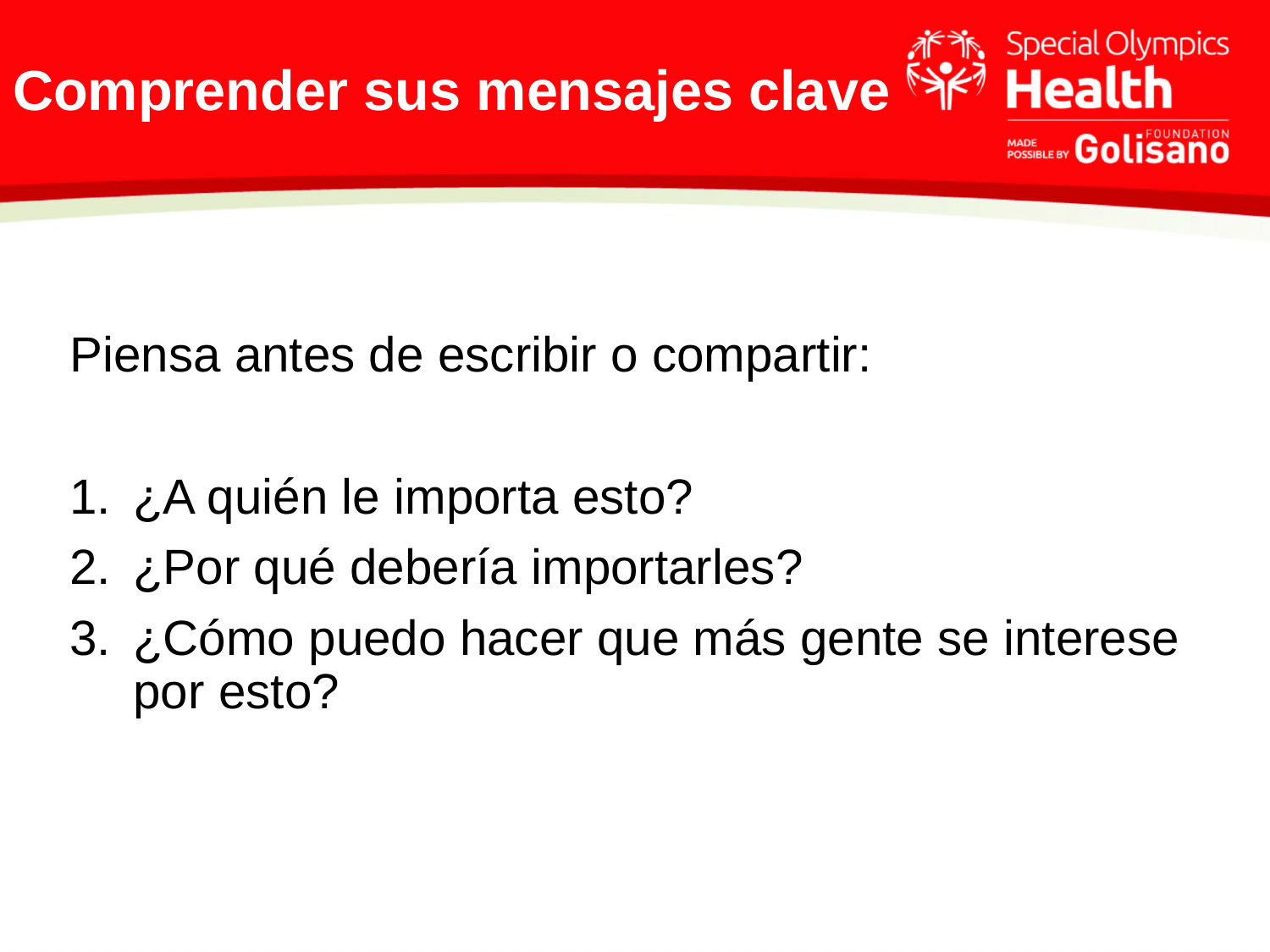

# Comprender sus mensajes clave

Piensa antes de escribir o compartir:

¿A quién le importa esto?
¿Por qué debería importarles?
¿Cómo puedo hacer que más gente se interese por esto?